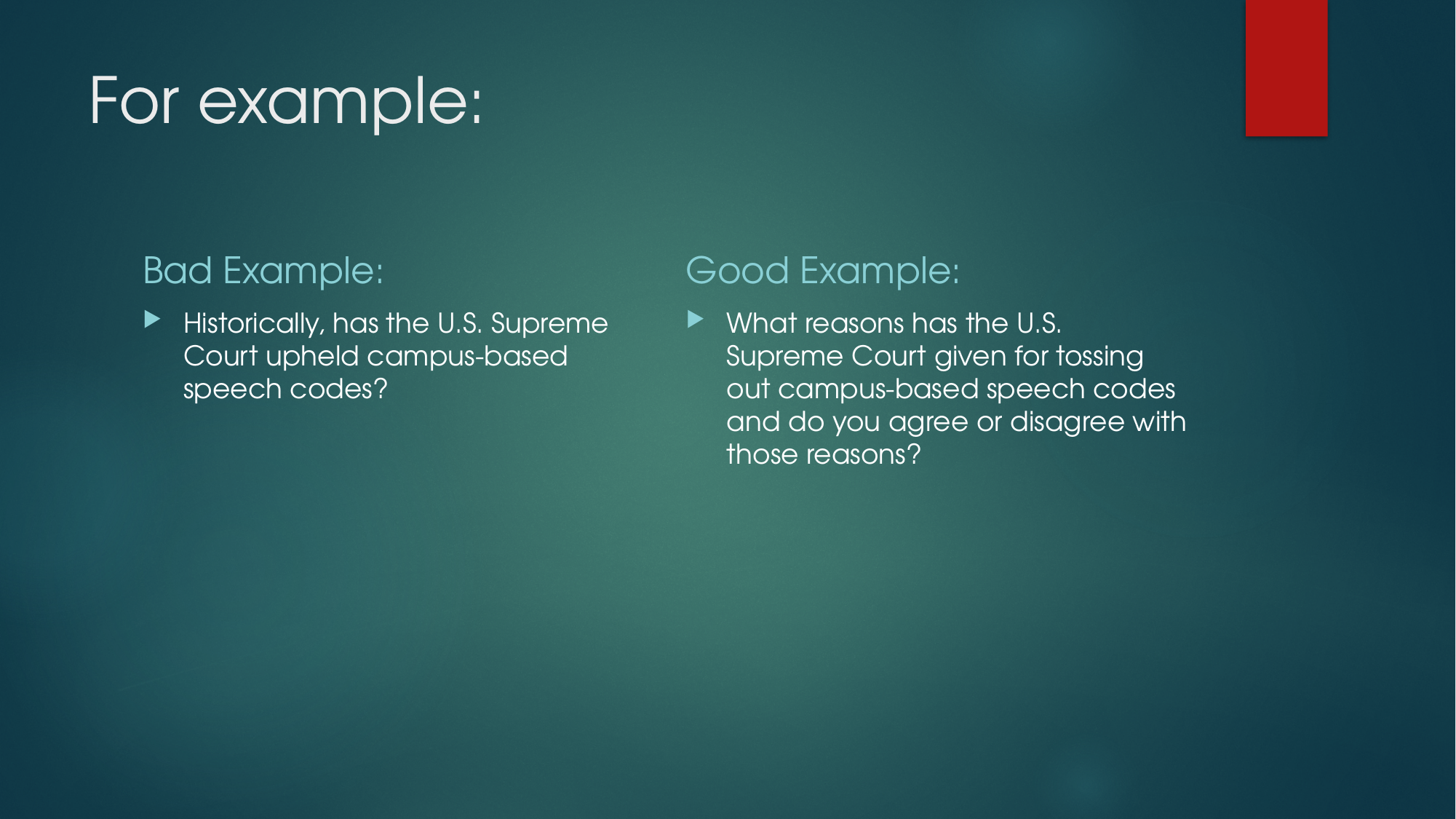

# For example:
Bad Example:
Good Example:
Historically, has the U.S. Supreme Court upheld campus-based speech codes?
What reasons has the U.S. Supreme Court given for tossing out campus-based speech codes and do you agree or disagree with those reasons?